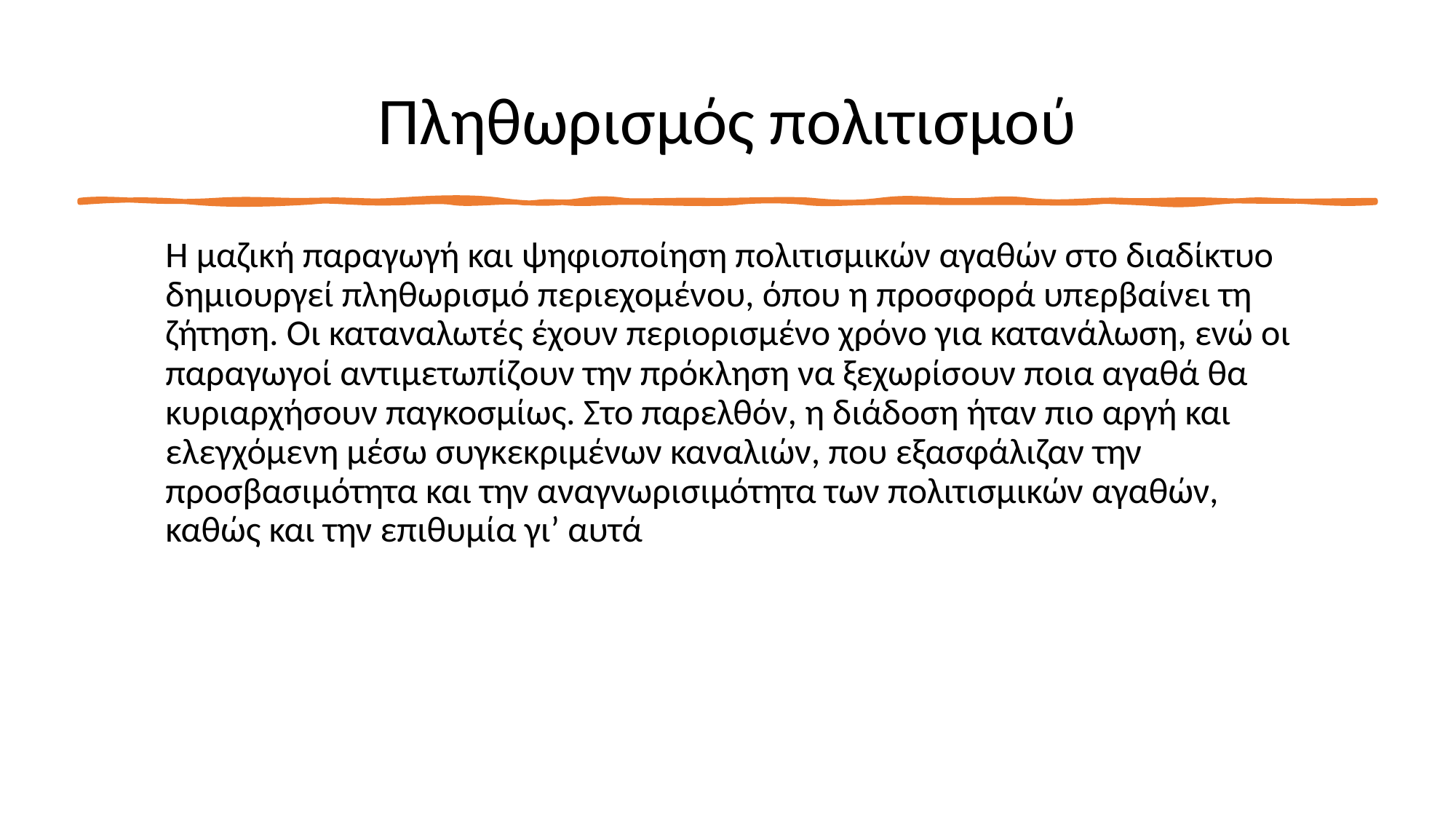

# Πληθωρισμός πολιτισμού

Η μαζική παραγωγή και ψηφιοποίηση πολιτισμικών αγαθών στο διαδίκτυο δημιουργεί πληθωρισμό περιεχομένου, όπου η προσφορά υπερβαίνει τη ζήτηση. Οι καταναλωτές έχουν περιορισμένο χρόνο για κατανάλωση, ενώ οι παραγωγοί αντιμετωπίζουν την πρόκληση να ξεχωρίσουν ποια αγαθά θα κυριαρχήσουν παγκοσμίως. Στο παρελθόν, η διάδοση ήταν πιο αργή και ελεγχόμενη μέσω συγκεκριμένων καναλιών, που εξασφάλιζαν την προσβασιμότητα και την αναγνωρισιμότητα των πολιτισμικών αγαθών, καθώς και την επιθυμία γι’ αυτά